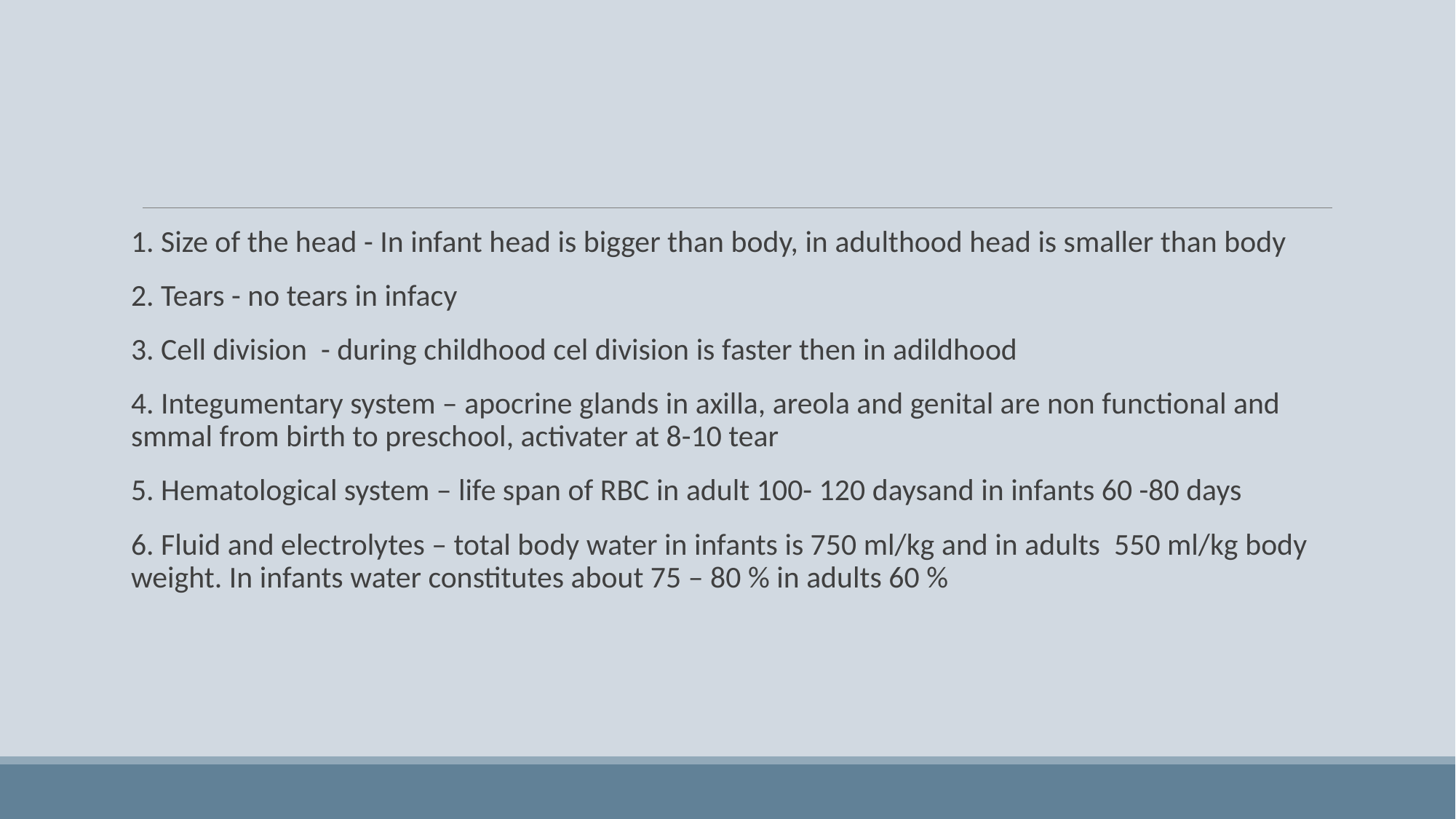

#
1. Size of the head - In infant head is bigger than body, in adulthood head is smaller than body
2. Tears - no tears in infacy
3. Cell division  - during childhood cel division is faster then in adildhood
4. Integumentary system – apocrine glands in axilla, areola and genital are non functional and smmal from birth to preschool, activater at 8-10 tear
5. Hematological system – life span of RBC in adult 100- 120 daysand in infants 60 -80 days
6. Fluid and electrolytes – total body water in infants is 750 ml/kg and in adults  550 ml/kg body weight. In infants water constitutes about 75 – 80 % in adults 60 %